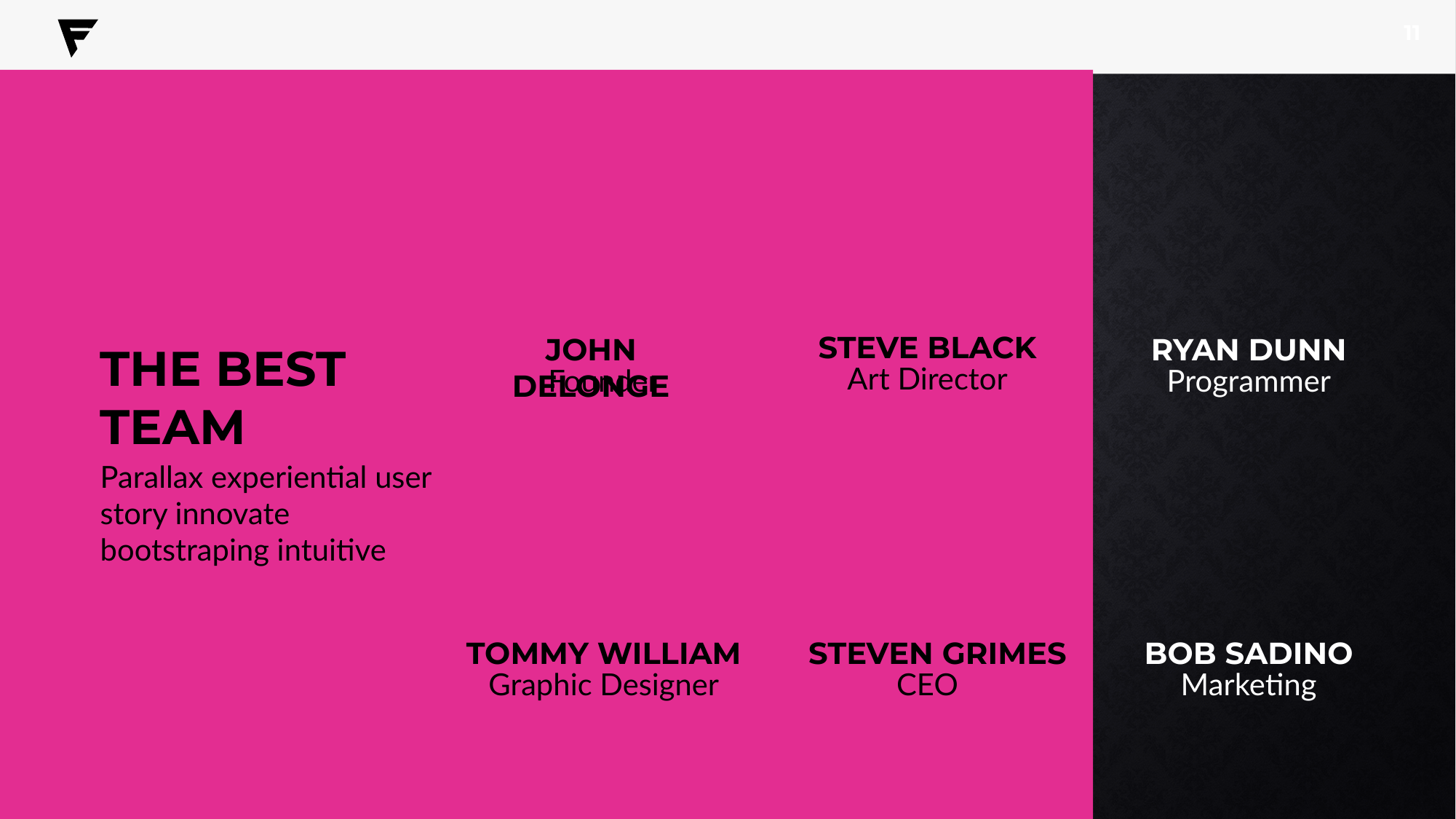

11

STEVE BLACK
Art Director
JOHN DELONGE
Founder
RYAN DUNN
Programmer
THE BEST TEAM

Parallax experiential user story innovate bootstraping intuitive
TOMMY WILLIAM
Graphic Designer
STEVEN GRIMES
CEO
BOB SADINO
Marketing